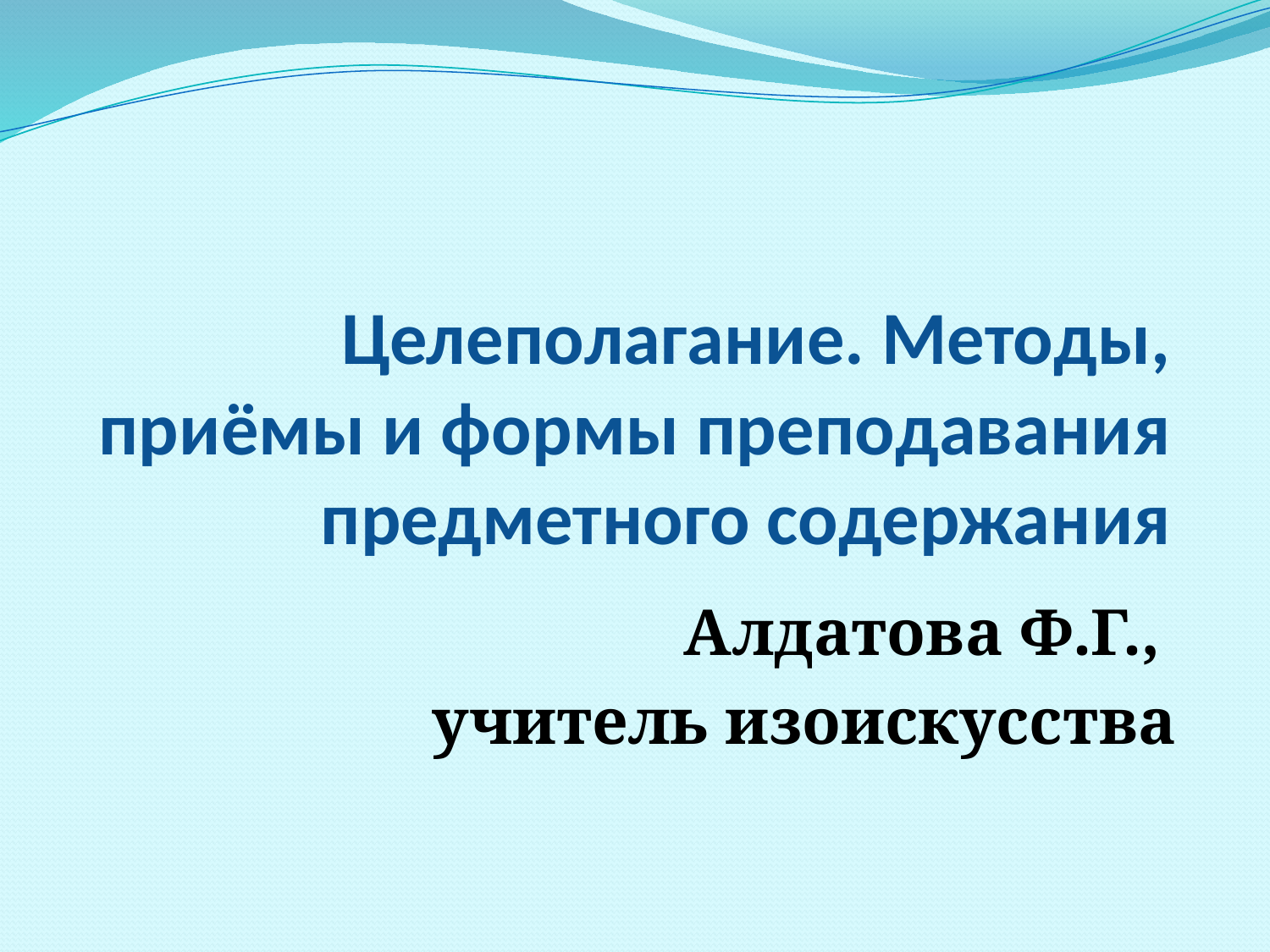

# Целеполагание. Методы, приёмы и формы преподавания предметного содержания
Алдатова Ф.Г.,
учитель изоискусства